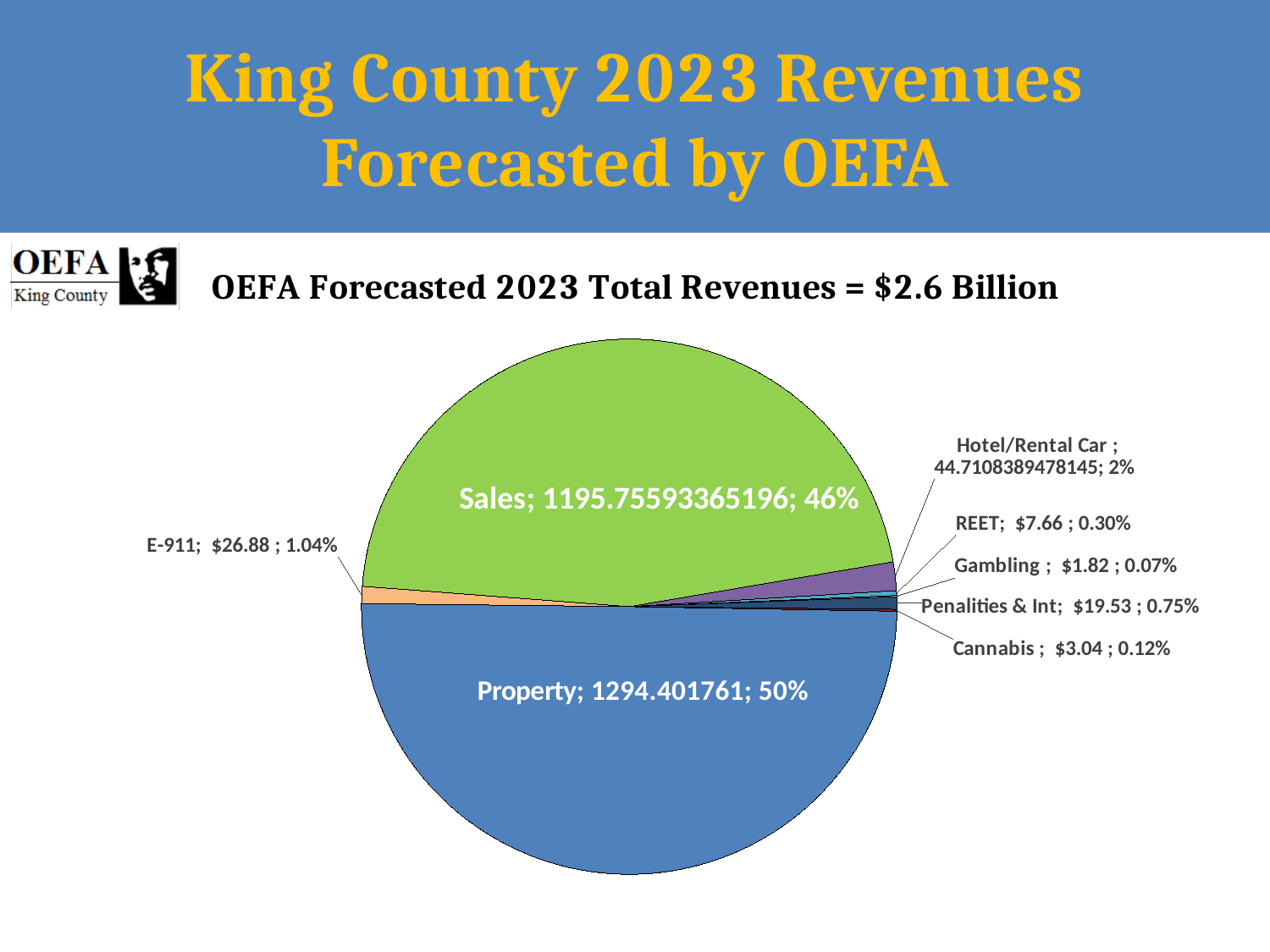

# King County 2023 Revenues Forecasted by OEFA

### Chart: OEFA Forecasted 2023 Total Revenues = $2.6 Billion

| Category | Overall KC Revenues |
|---|---|
| Property | 1294.401761 |
| E-911 | 26.883527 |
| Sales | 1195.7559336519614 |
|  Hotel/Rental Car  | 44.71083894781452 |
| REET | 7.663874970000001 |
| Gambling  | 1.824938073 |
| Penalities & Int | 19.53096299999999 |
| Cannabis  | 3.04081629 |